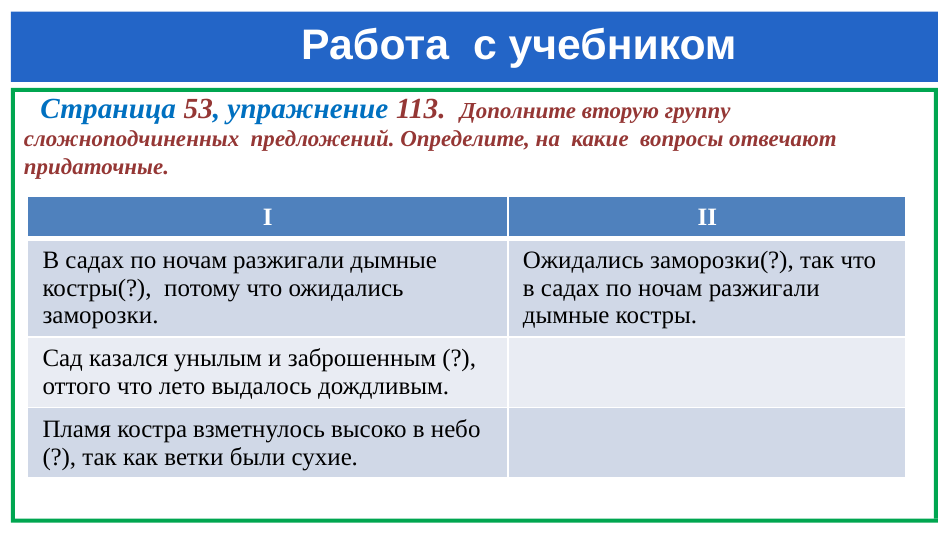

# Работа  с учебником
  Страница 53, упражнение 113.  Дополните вторую группу  сложноподчиненных  предложений. Определите, на  какие  вопросы отвечают  придаточные.
| I | II |
| --- | --- |
| В садах по ночам разжигали дымные костры(?), потому что ожидались заморозки. | Ожидались заморозки(?), так что в садах по ночам разжигали дымные костры. |
| Сад казался унылым и заброшенным (?), оттого что лето выдалось дождливым. |  |
| Пламя костра взметнулось высоко в небо (?), так как ветки были сухие. |  |